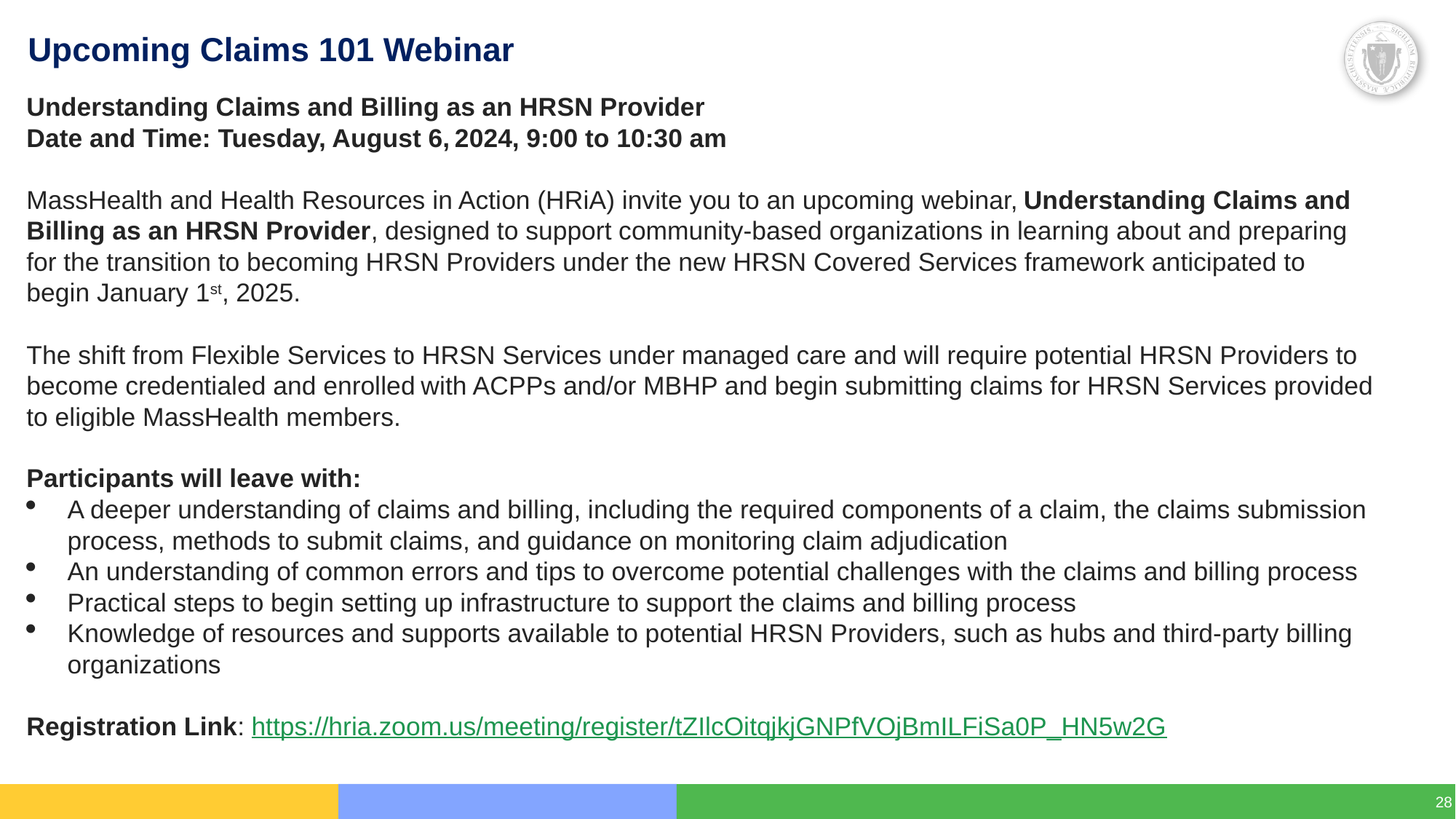

# Upcoming Claims 101 Webinar
Understanding Claims and Billing as an HRSN Provider
Date and Time: Tuesday, August 6, 2024, 9:00 to 10:30 am

MassHealth and Health Resources in Action (HRiA) invite you to an upcoming webinar, Understanding Claims and Billing as an HRSN Provider, designed to support community-based organizations in learning about and preparing for the transition to becoming HRSN Providers under the new HRSN Covered Services framework anticipated to begin January 1st, 2025.

The shift from Flexible Services to HRSN Services under managed care and will require potential HRSN Providers to become credentialed and enrolled with ACPPs and/or MBHP and begin submitting claims for HRSN Services provided to eligible MassHealth members.

Participants will leave with:
A deeper understanding of claims and billing, including the required components of a claim, the claims submission process, methods to submit claims, and guidance on monitoring claim adjudication
An understanding of common errors and tips to overcome potential challenges with the claims and billing process
Practical steps to begin setting up infrastructure to support the claims and billing process
Knowledge of resources and supports available to potential HRSN Providers, such as hubs and third-party billing organizations

Registration Link: https://hria.zoom.us/meeting/register/tZIlcOitqjkjGNPfVOjBmILFiSa0P_HN5w2G